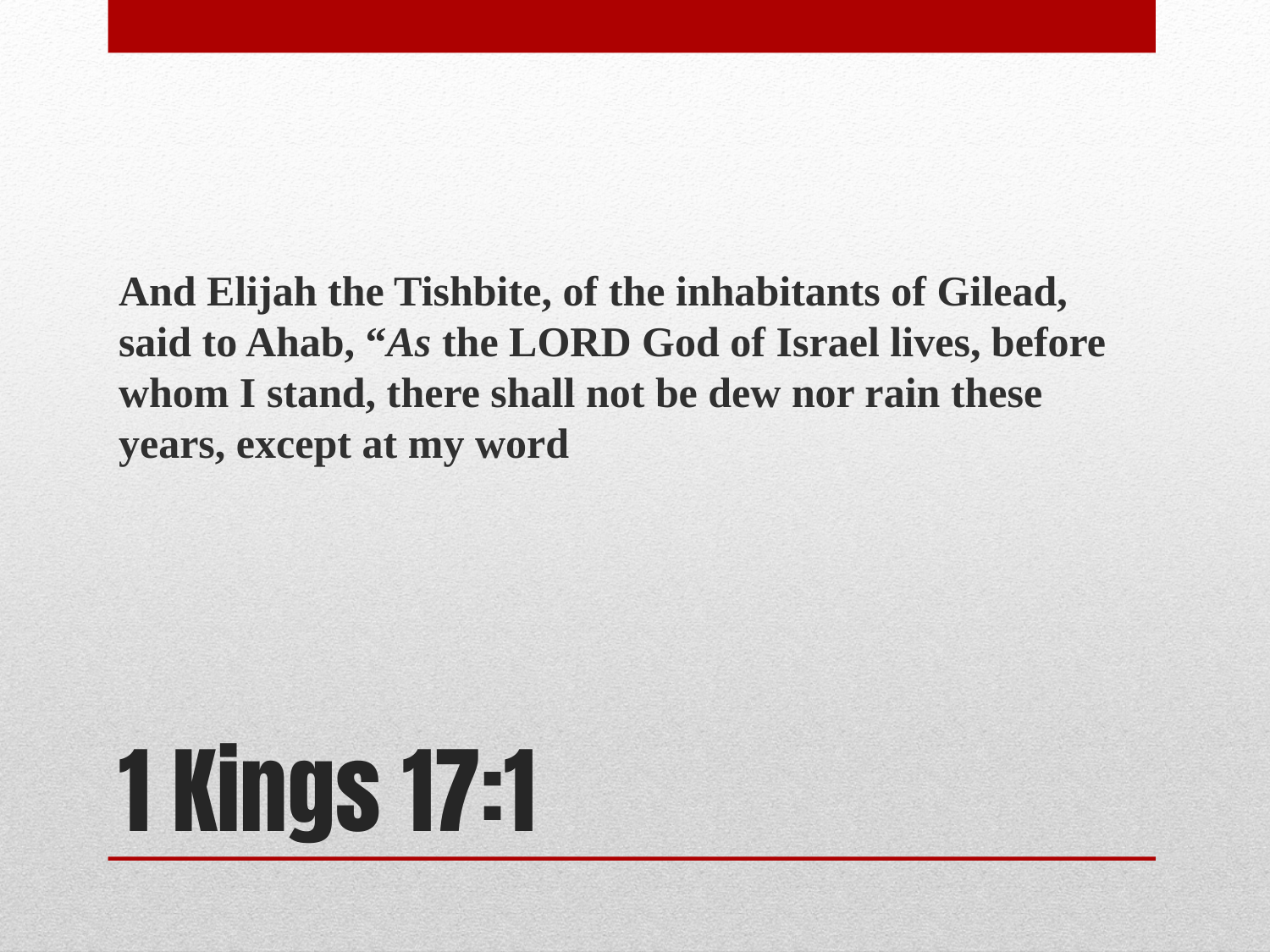

And Elijah the Tishbite, of the inhabitants of Gilead, said to Ahab, “As the Lord God of Israel lives, before whom I stand, there shall not be dew nor rain these years, except at my word
# 1 Kings 17:1